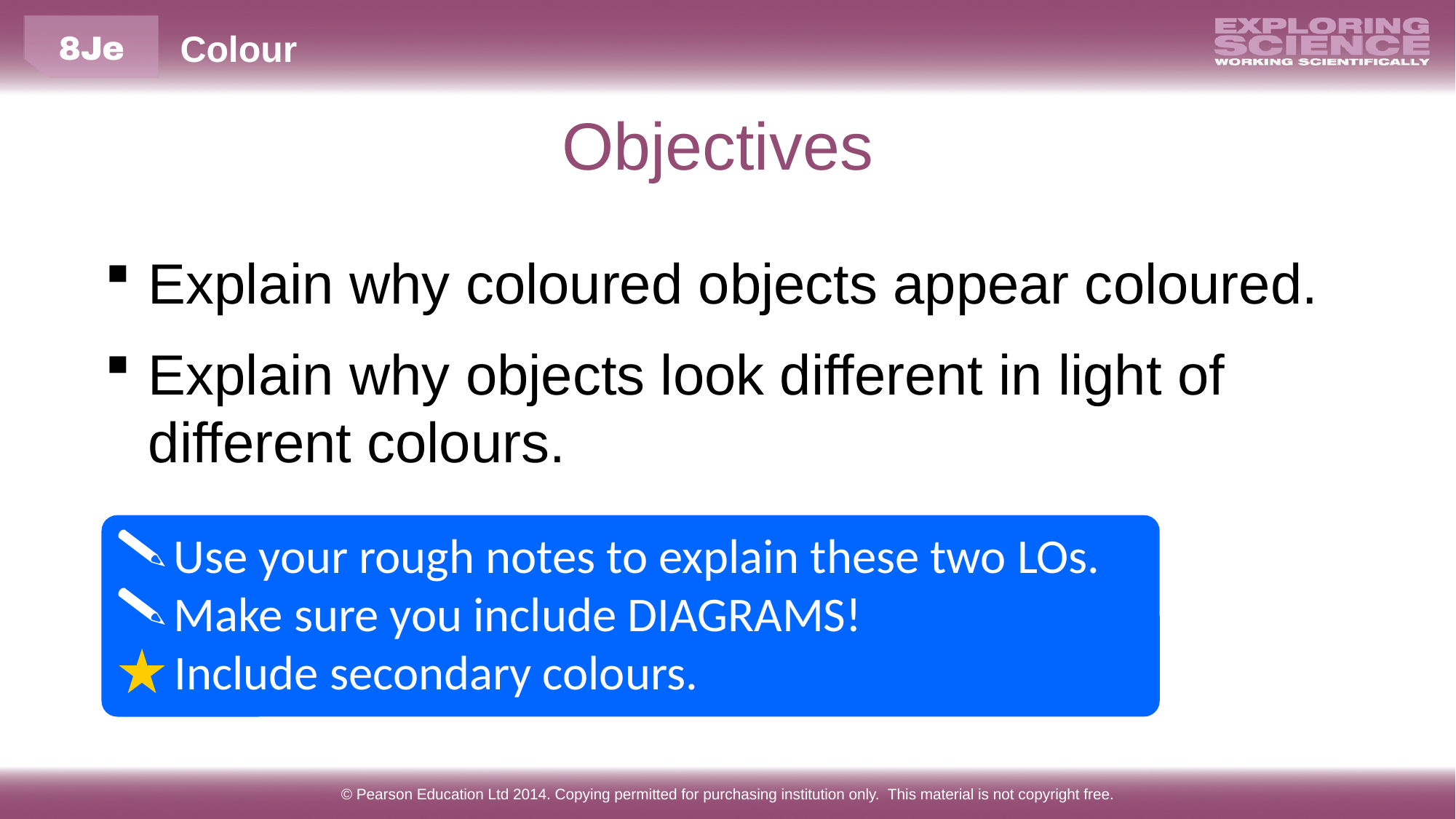

Objectives
Explain why coloured objects appear coloured.
Explain why objects look different in light of different colours.
Use your rough notes to explain these two LOs.
Make sure you include DIAGRAMS!
	Include secondary colours.

© Pearson Education Ltd 2014. Copying permitted for purchasing institution only.  This material is not copyright free.